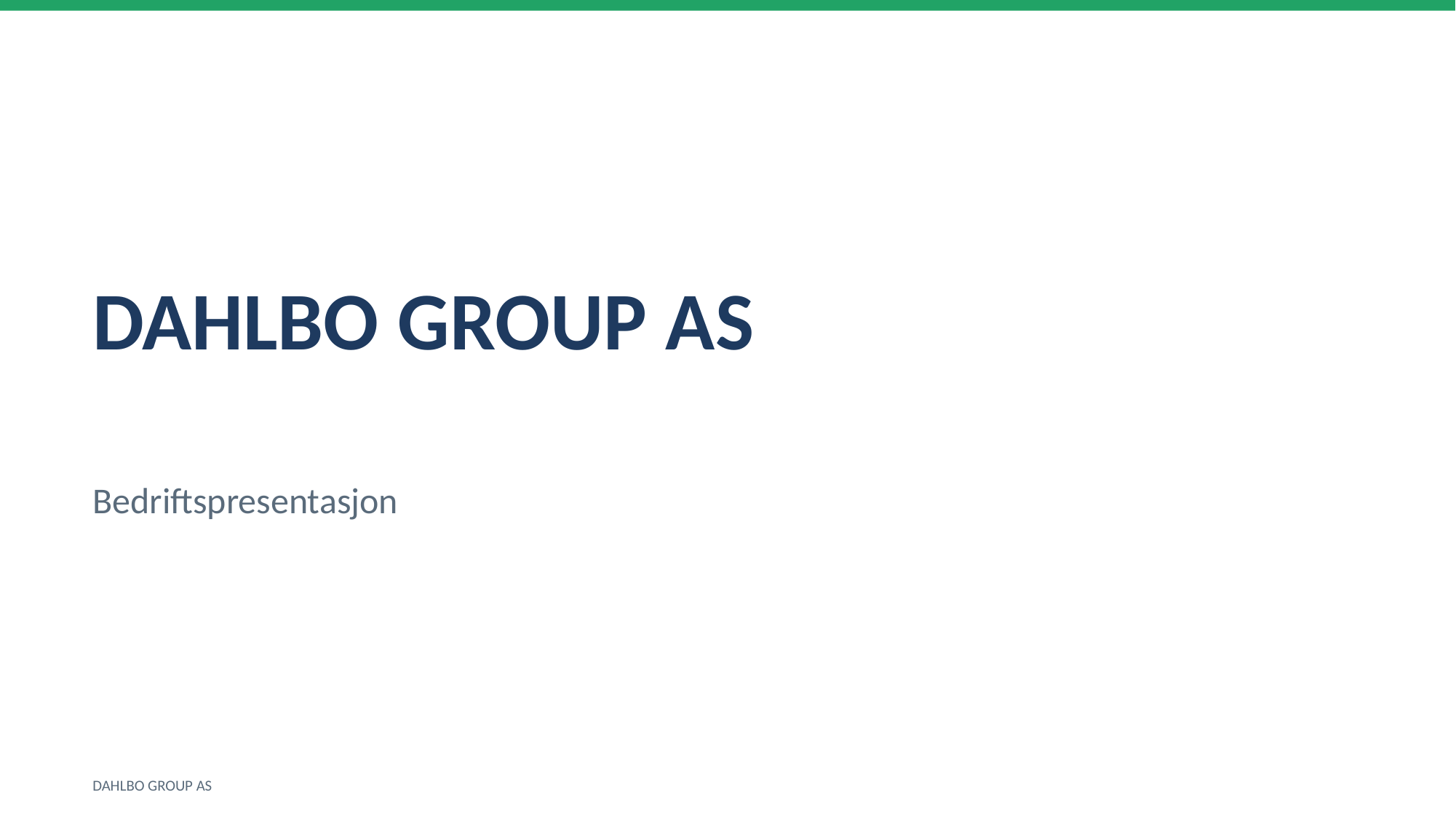

DAHLBO GROUP AS
Bedriftspresentasjon
DAHLBO GROUP AS